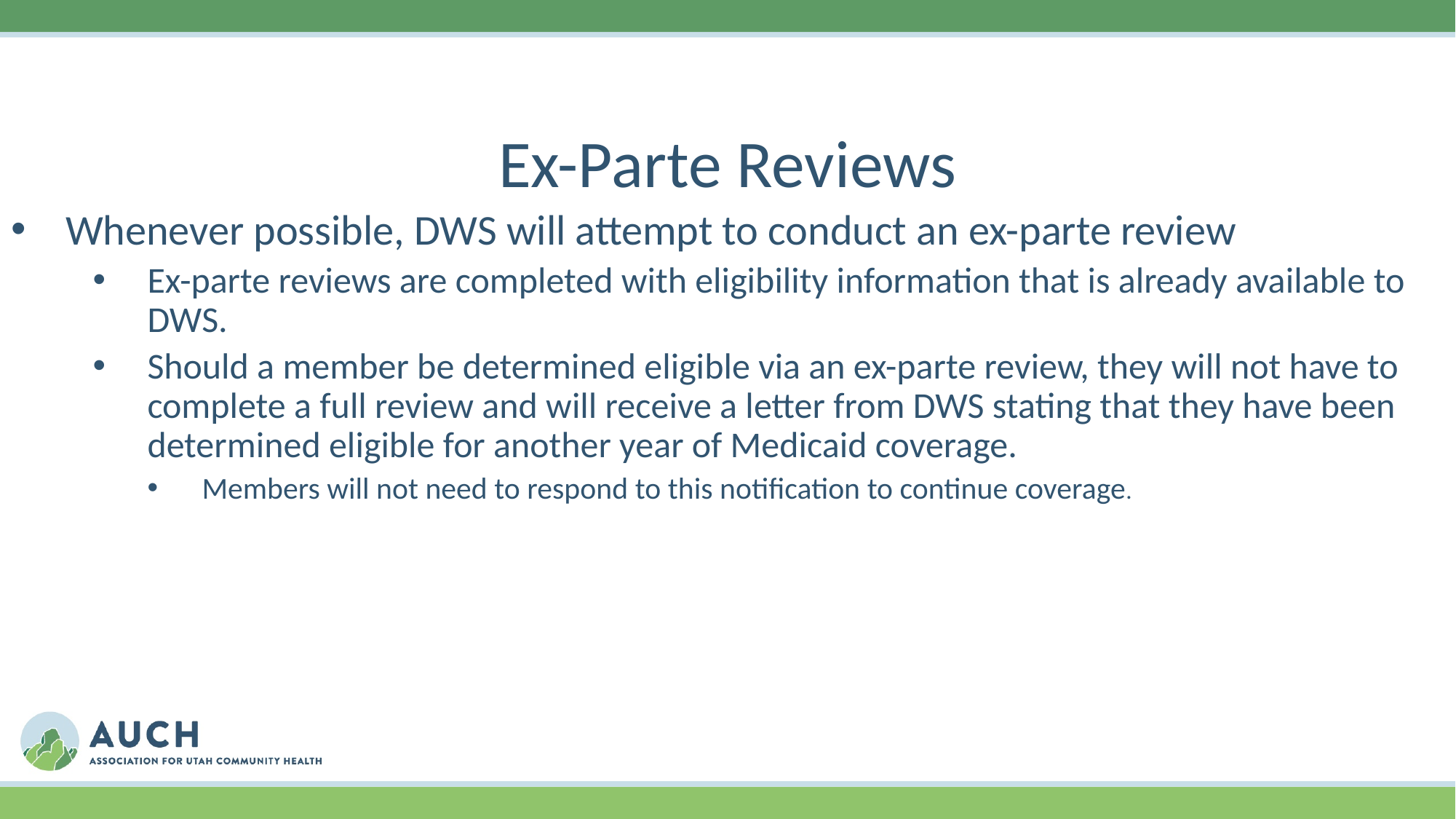

# Ex-Parte Reviews
Whenever possible, DWS will attempt to conduct an ex-parte review
Ex-parte reviews are completed with eligibility information that is already available to DWS.
Should a member be determined eligible via an ex-parte review, they will not have to complete a full review and will receive a letter from DWS stating that they have been determined eligible for another year of Medicaid coverage.
Members will not need to respond to this notification to continue coverage.